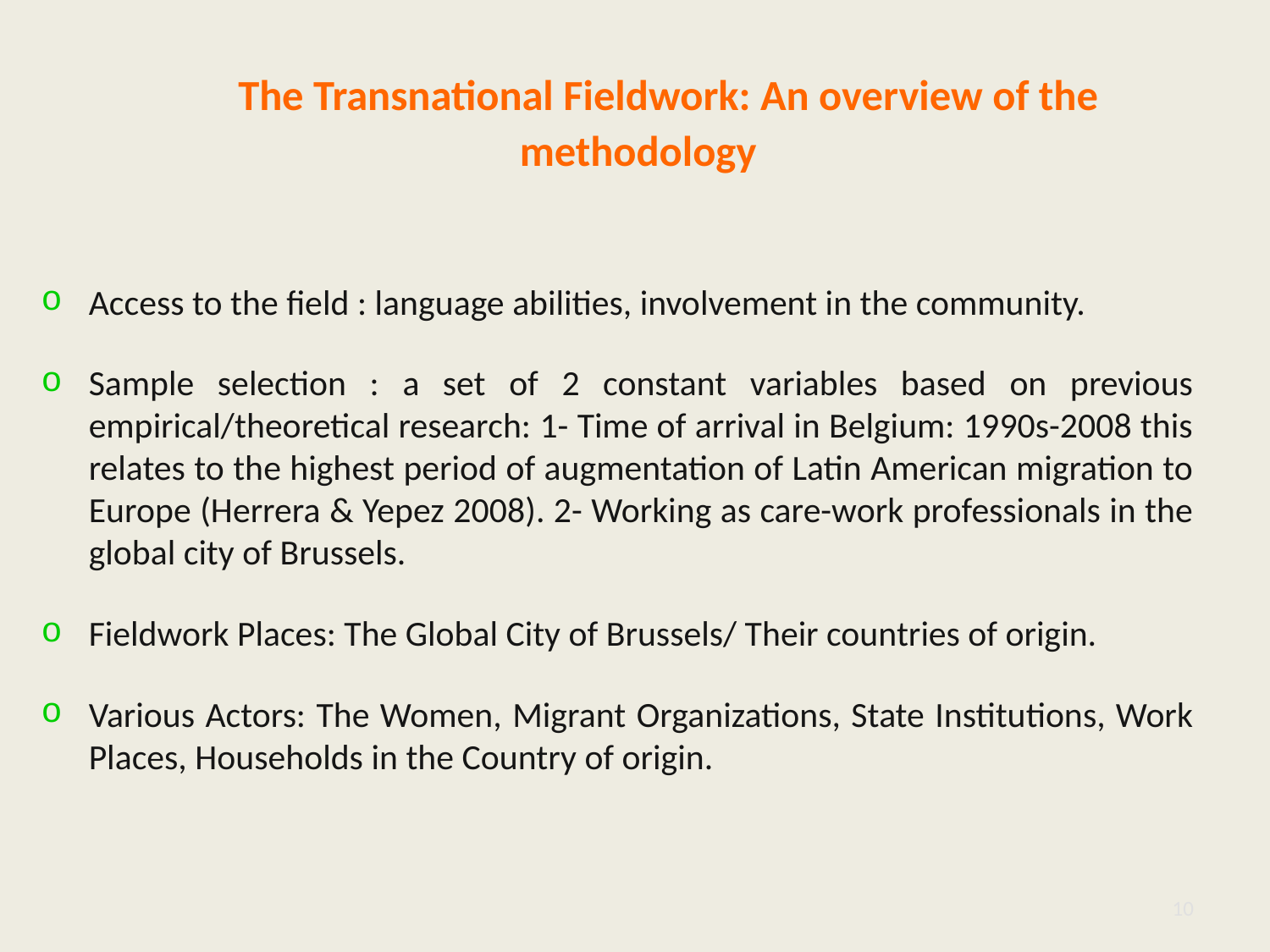

# The Transnational Fieldwork: An overview of the methodology
Access to the field : language abilities, involvement in the community.
Sample selection : a set of 2 constant variables based on previous empirical/theoretical research: 1- Time of arrival in Belgium: 1990s-2008 this relates to the highest period of augmentation of Latin American migration to Europe (Herrera & Yepez 2008). 2- Working as care-work professionals in the global city of Brussels.
Fieldwork Places: The Global City of Brussels/ Their countries of origin.
Various Actors: The Women, Migrant Organizations, State Institutions, Work Places, Households in the Country of origin.

10